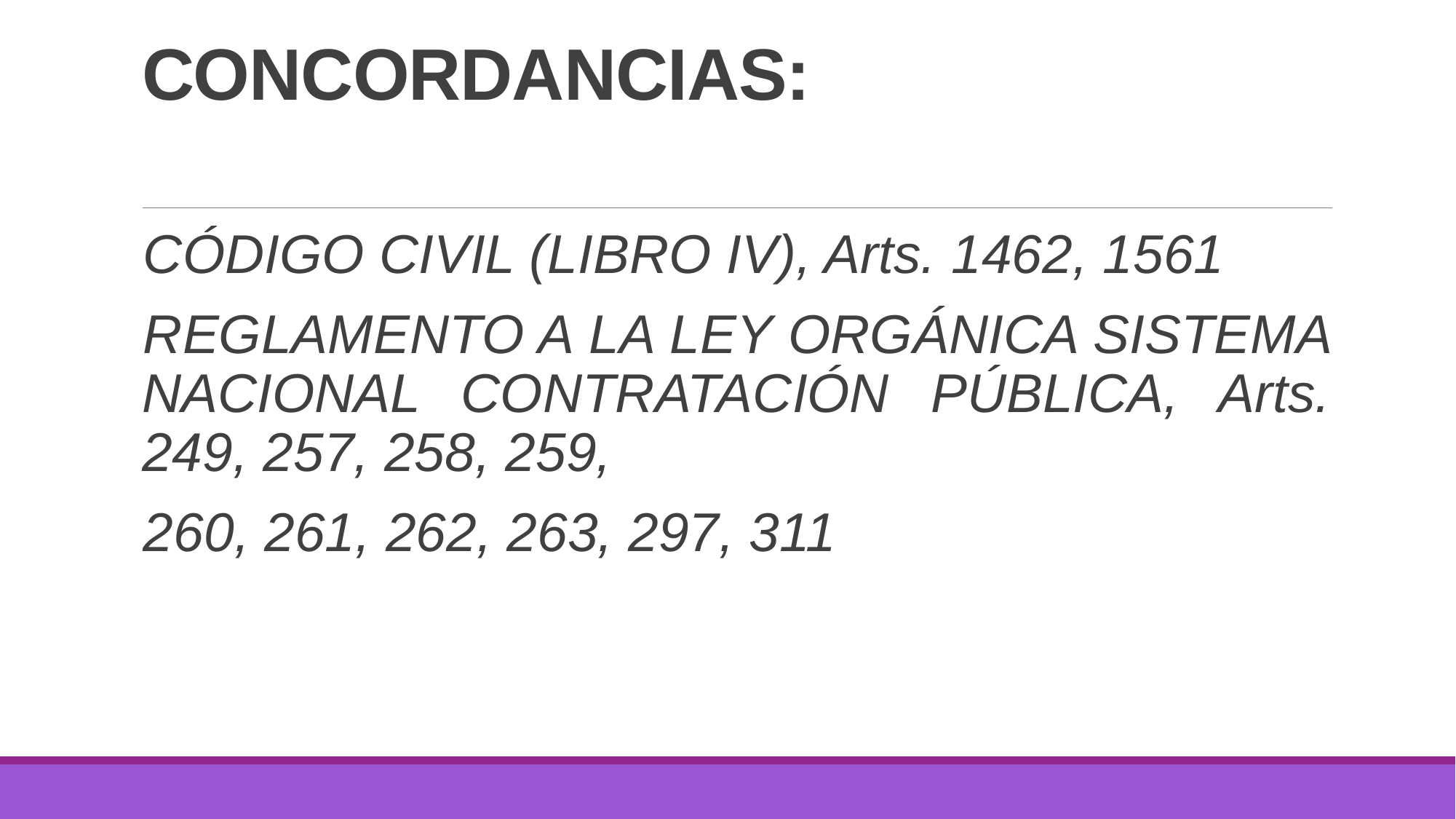

# CONCORDANCIAS:
CÓDIGO CIVIL (LIBRO IV), Arts. 1462, 1561
REGLAMENTO A LA LEY ORGÁNICA SISTEMA NACIONAL CONTRATACIÓN PÚBLICA, Arts. 249, 257, 258, 259,
260, 261, 262, 263, 297, 311